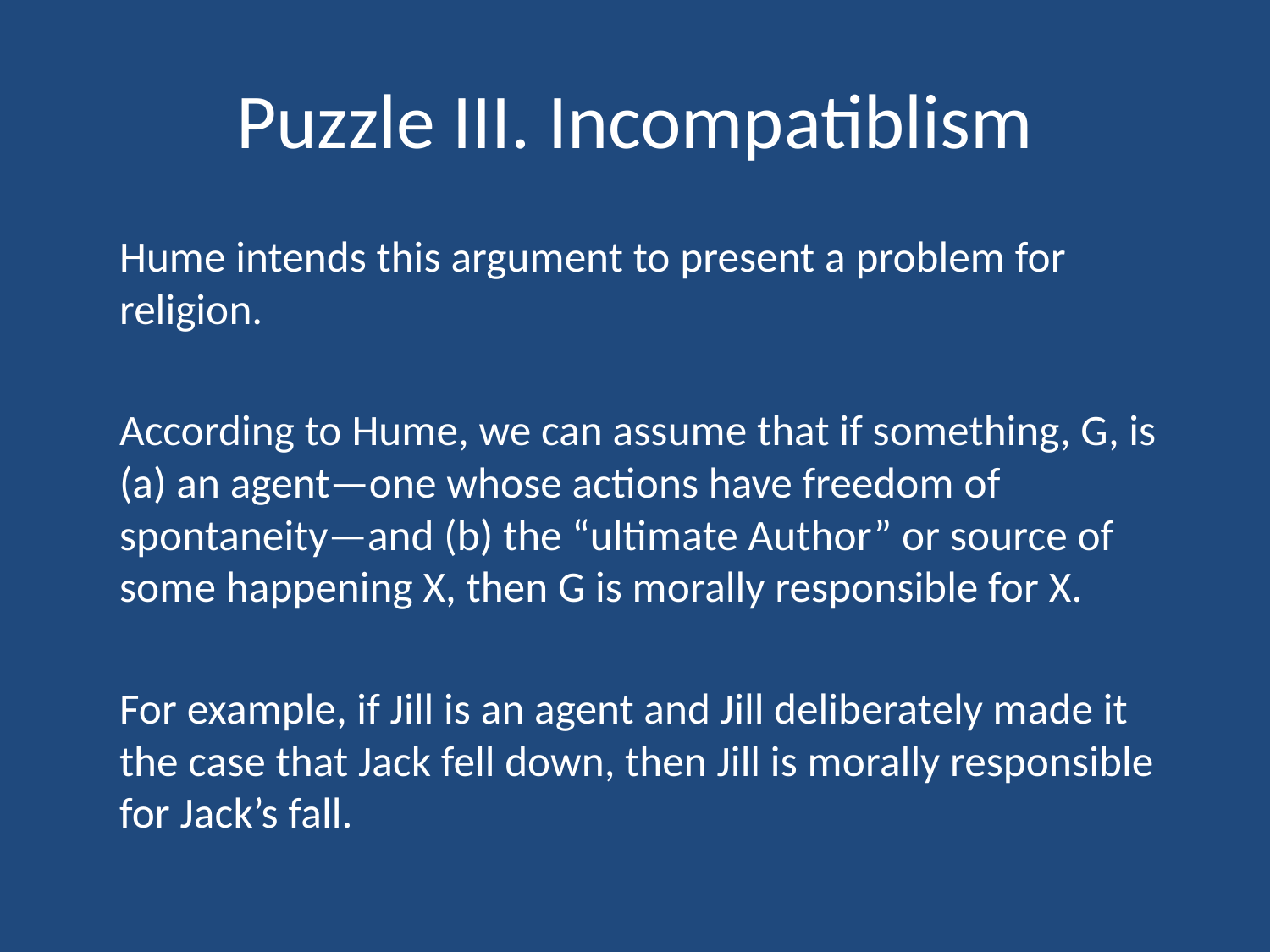

# Puzzle III. Incompatiblism
	Hume intends this argument to present a problem for religion.

	According to Hume, we can assume that if something, G, is (a) an agent—one whose actions have freedom of spontaneity—and (b) the “ultimate Author” or source of some happening X, then G is morally responsible for X.

	For example, if Jill is an agent and Jill deliberately made it the case that Jack fell down, then Jill is morally responsible for Jack’s fall.